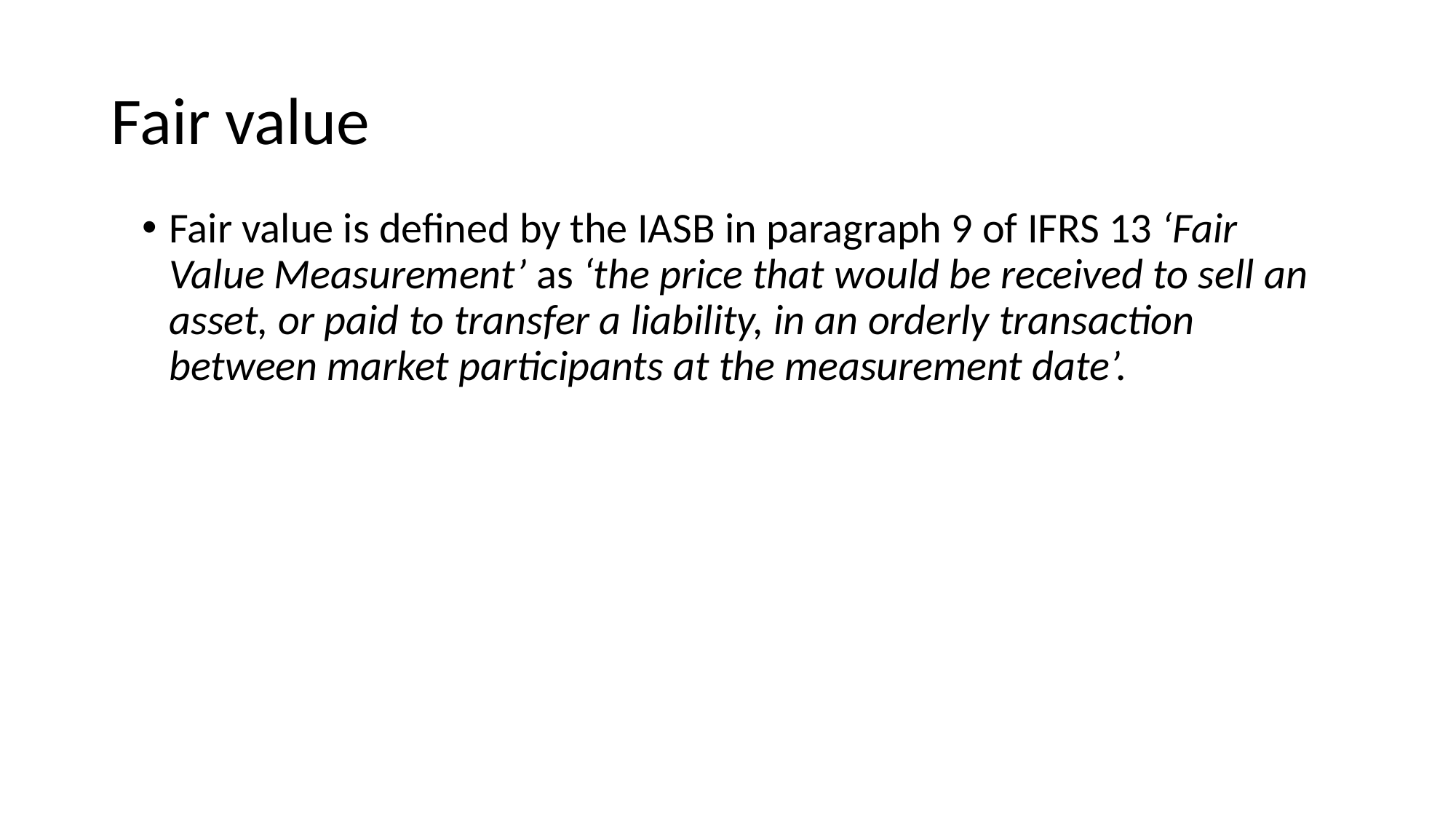

# Fair value
Fair value is defined by the IASB in paragraph 9 of IFRS 13 ‘Fair Value Measurement’ as ‘the price that would be received to sell an asset, or paid to transfer a liability, in an orderly transaction between market participants at the measurement date’.